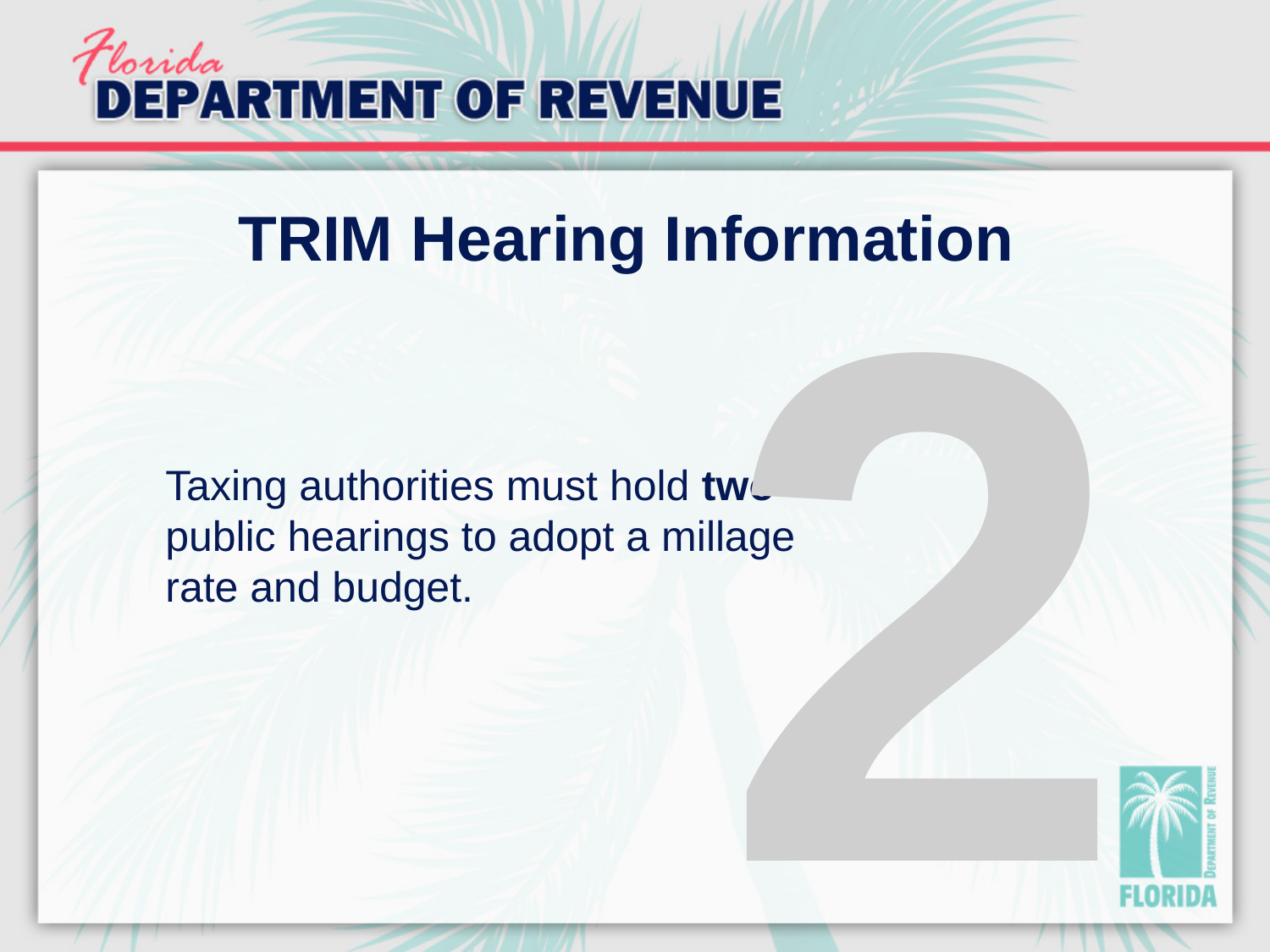

2
# TRIM Hearing Information
Taxing authorities must hold two public hearings to adopt a millage rate and budget.